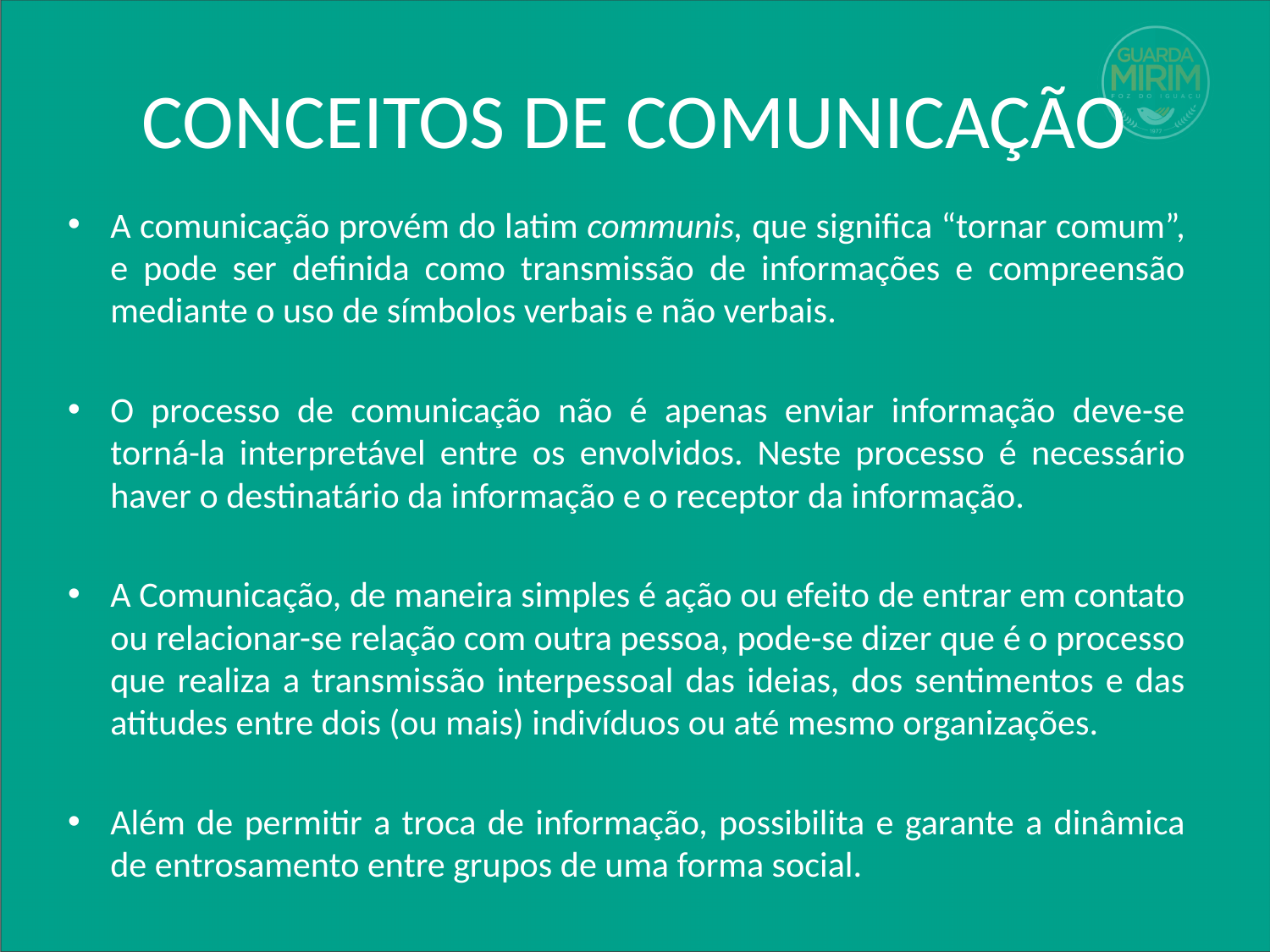

# CONCEITOS DE COMUNICAÇÃO
A comunicação provém do latim communis, que significa “tornar comum”, e pode ser definida como transmissão de informações e compreensão mediante o uso de símbolos verbais e não verbais.

O processo de comunicação não é apenas enviar informação deve-se torná-la interpretável entre os envolvidos. Neste processo é necessário haver o destinatário da informação e o receptor da informação.

A Comunicação, de maneira simples é ação ou efeito de entrar em contato ou relacionar-se relação com outra pessoa, pode-se dizer que é o processo que realiza a transmissão interpessoal das ideias, dos sentimentos e das atitudes entre dois (ou mais) indivíduos ou até mesmo organizações.

Além de permitir a troca de informação, possibilita e garante a dinâmica de entrosamento entre grupos de uma forma social.